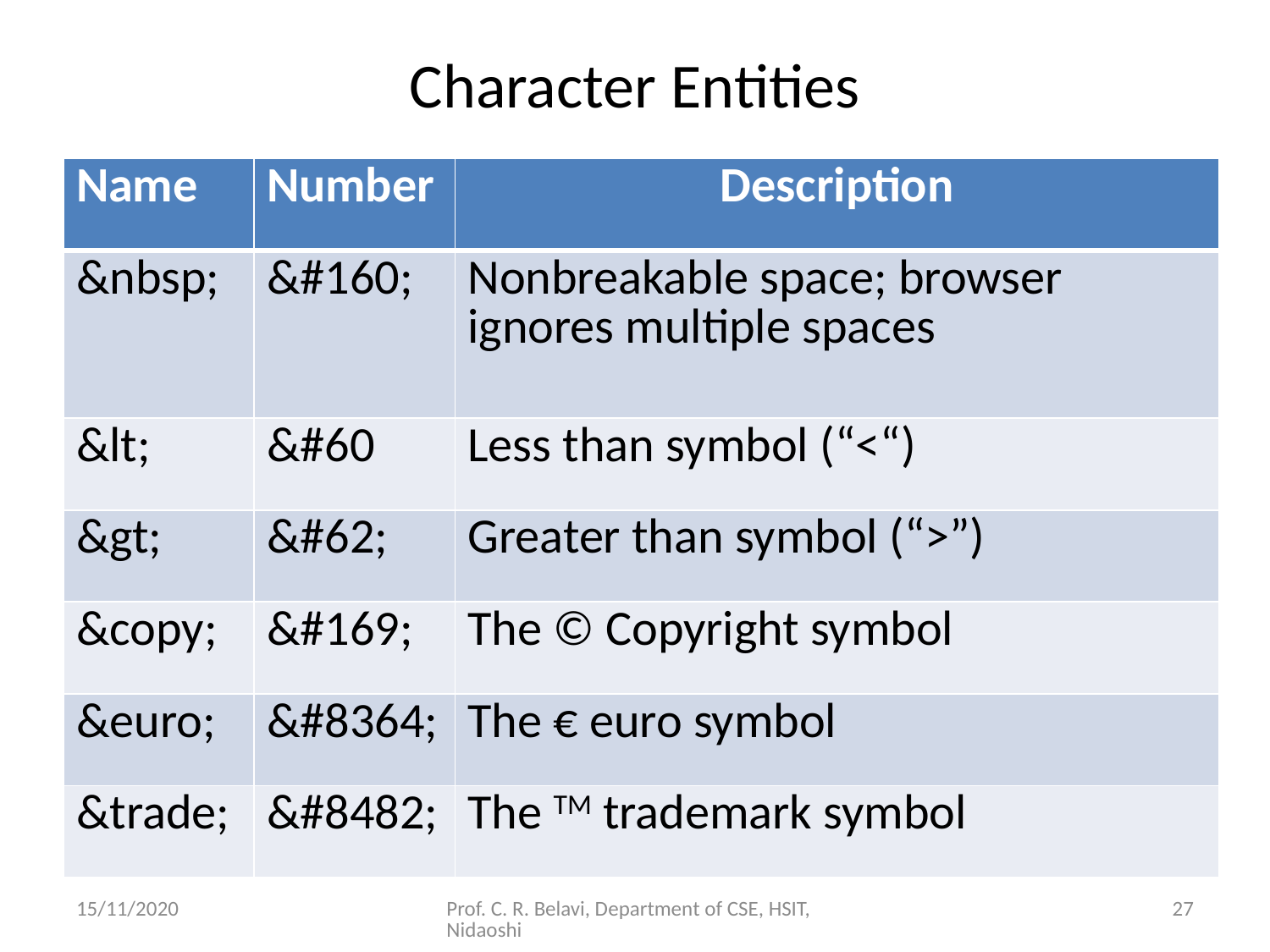

# Character Entities
| Name | Number | Description |
| --- | --- | --- |
| &nbsp; | &#160; | Nonbreakable space; browser ignores multiple spaces |
| &lt; | &#60 | Less than symbol (“<“) |
| &gt; | &#62; | Greater than symbol (“>”) |
| &copy; | &#169; | The © Copyright symbol |
| &euro; | &#8364; | The € euro symbol |
| &trade; | &#8482; | The TM trademark symbol |
15/11/2020
Prof. C. R. Belavi, Department of CSE, HSIT, Nidaoshi
27